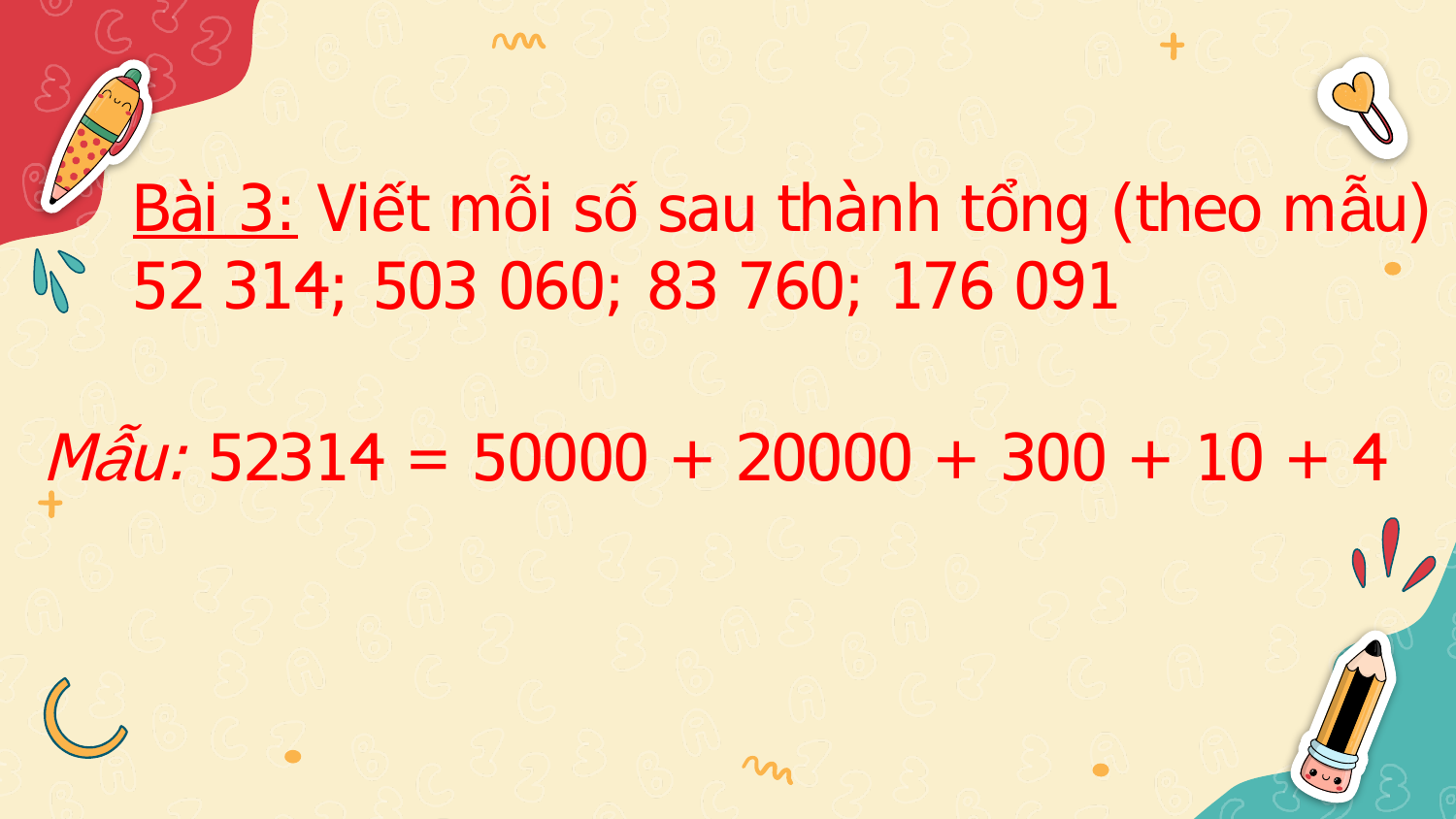

Bài 3: Viết mỗi số sau thành tổng (theo mẫu)
52 314; 503 060; 83 760; 176 091

Mẫu: 52314 = 50000 + 20000 + 300 + 10 + 4